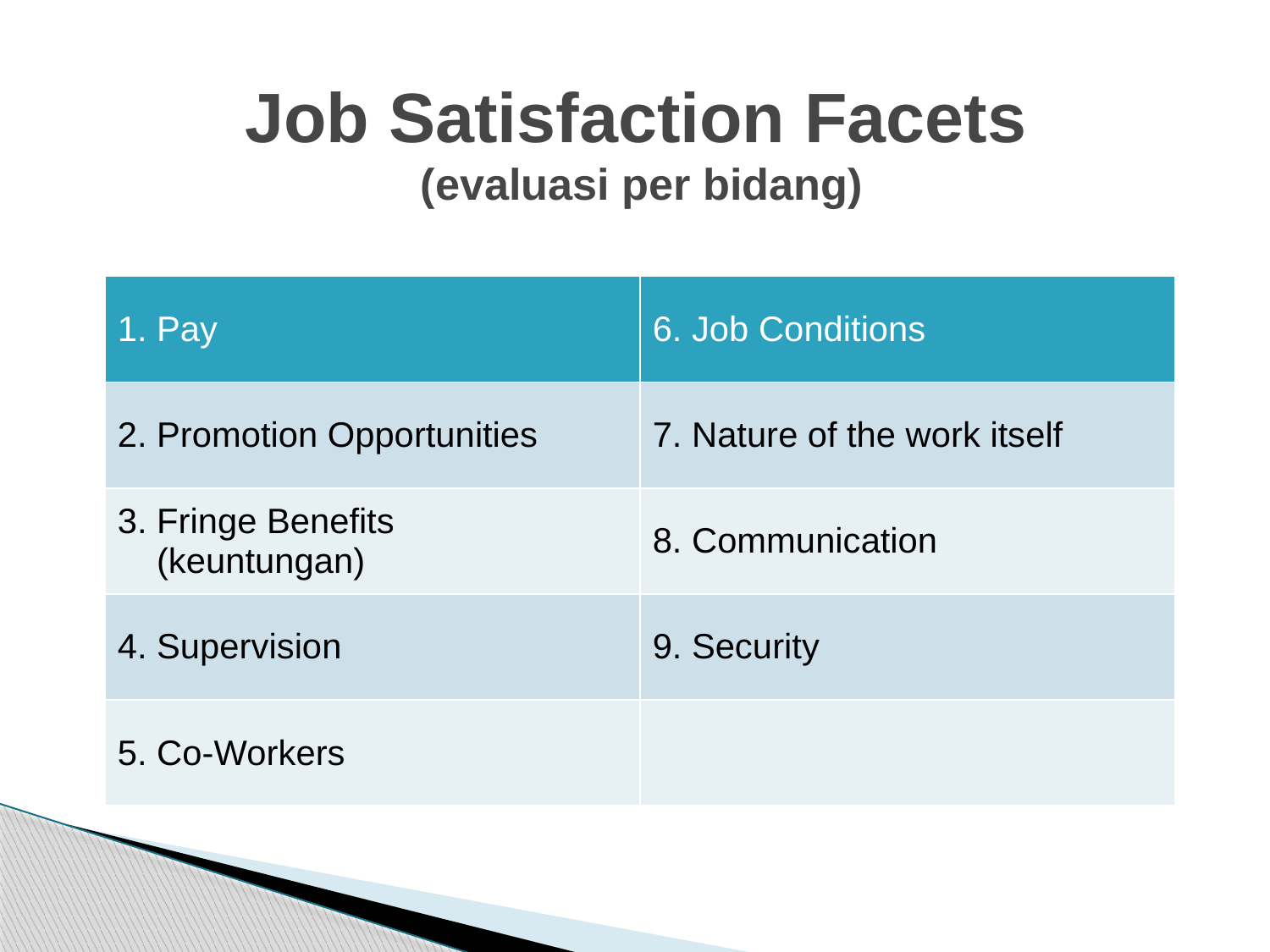

# Job Satisfaction Facets (evaluasi per bidang)
| 1. Pay | 6. Job Conditions |
| --- | --- |
| 2. Promotion Opportunities | 7. Nature of the work itself |
| 3. Fringe Benefits (keuntungan) | 8. Communication |
| 4. Supervision | 9. Security |
| 5. Co-Workers |  |